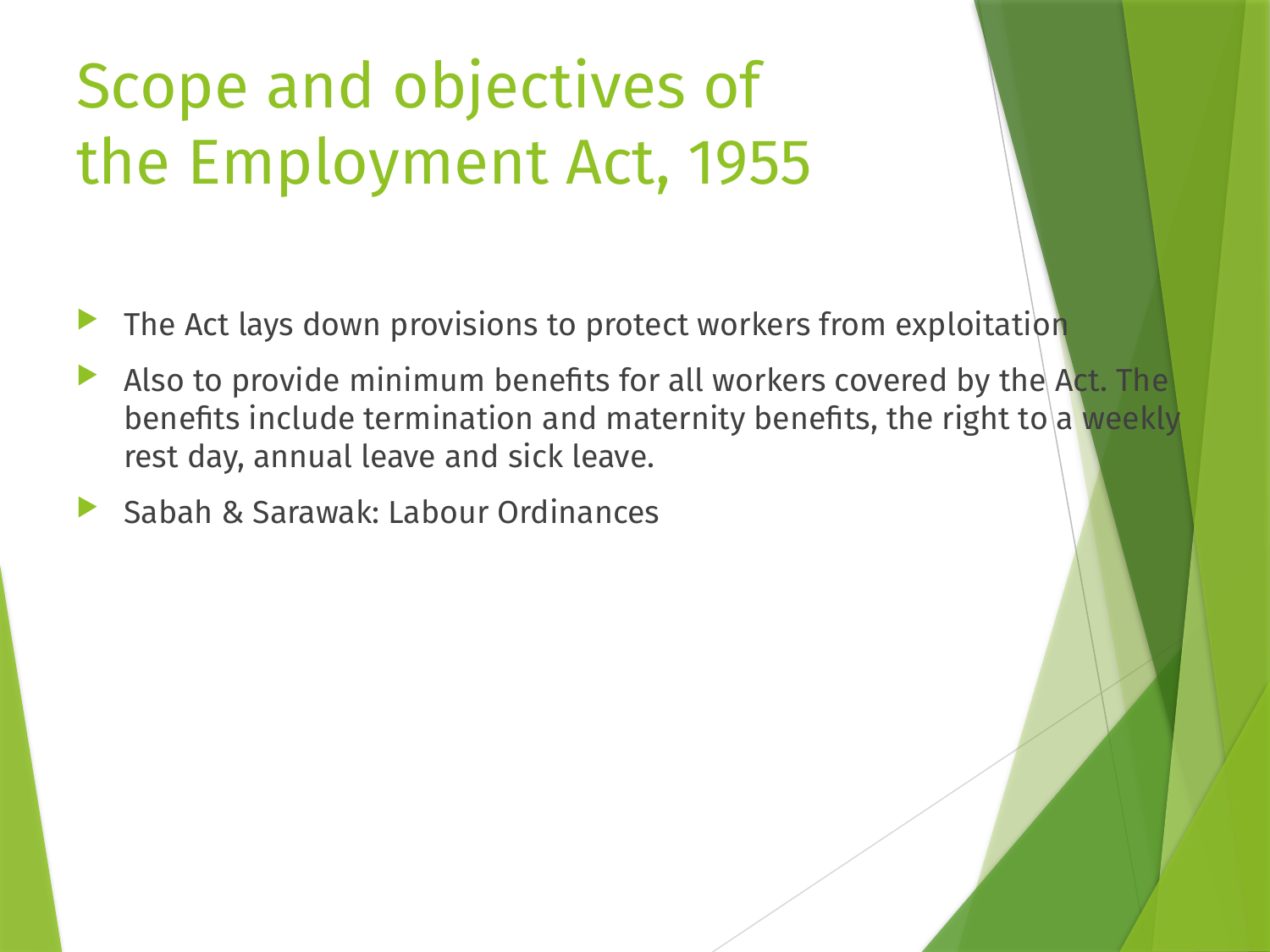

# Scope and objectives of the Employment Act, 1955
The Act lays down provisions to protect workers from exploitation
Also to provide minimum benefits for all workers covered by the Act. The benefits include termination and maternity benefits, the right to a weekly rest day, annual leave and sick leave.
Sabah & Sarawak: Labour Ordinances